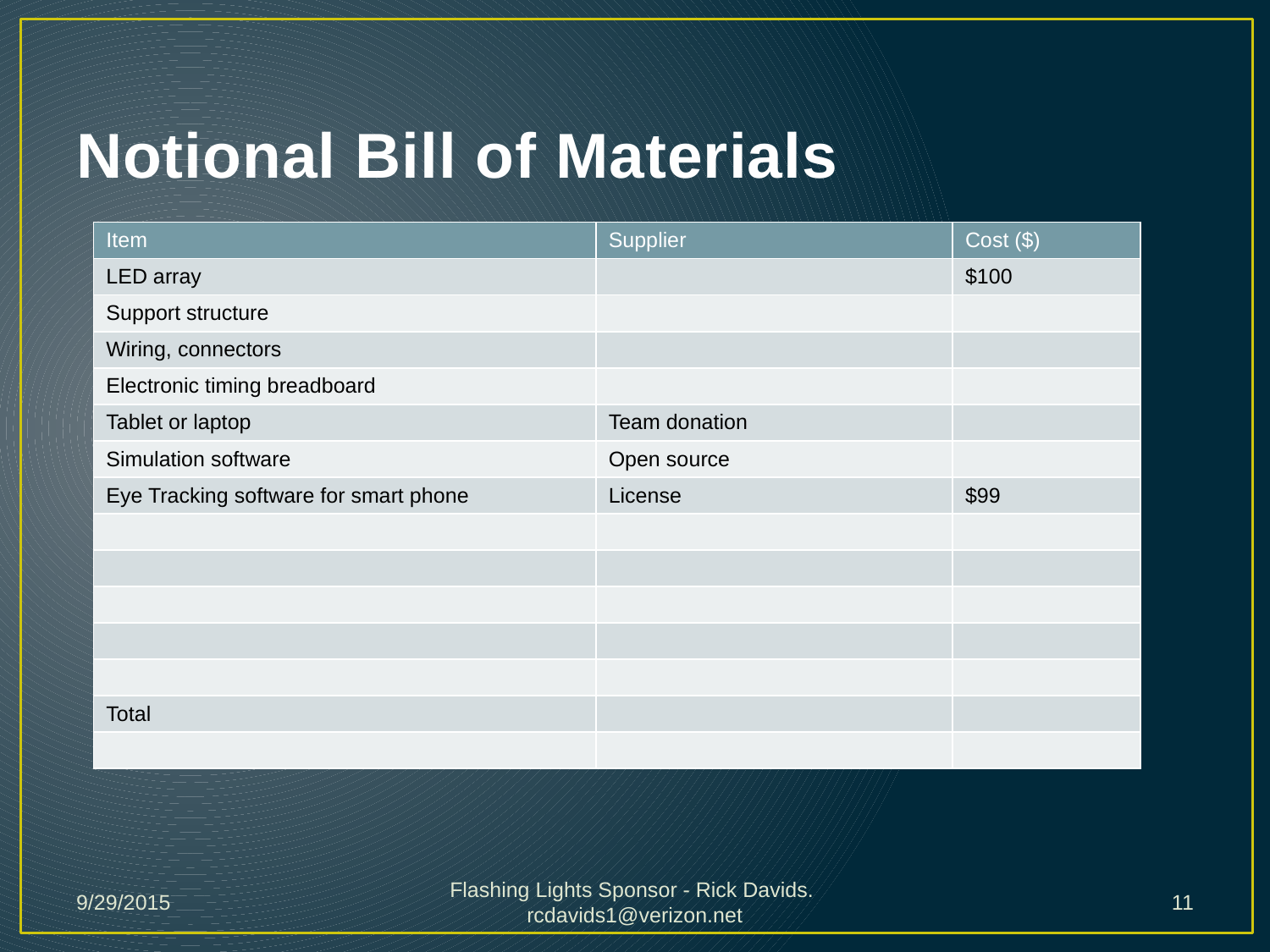

# Notional Bill of Materials
| Item | Supplier | Cost ($) |
| --- | --- | --- |
| LED array |  | $100 |
| Support structure |  |  |
| Wiring, connectors |  |  |
| Electronic timing breadboard |  |  |
| Tablet or laptop | Team donation |  |
| Simulation software | Open source |  |
| Eye Tracking software for smart phone | License | $99 |
|  |  |  |
|  |  |  |
|  |  |  |
|  |  |  |
|  |  |  |
| Total |  |  |
|  |  |  |
9/29/2015
Flashing Lights Sponsor - Rick Davids.  rcdavids1@verizon.net
11